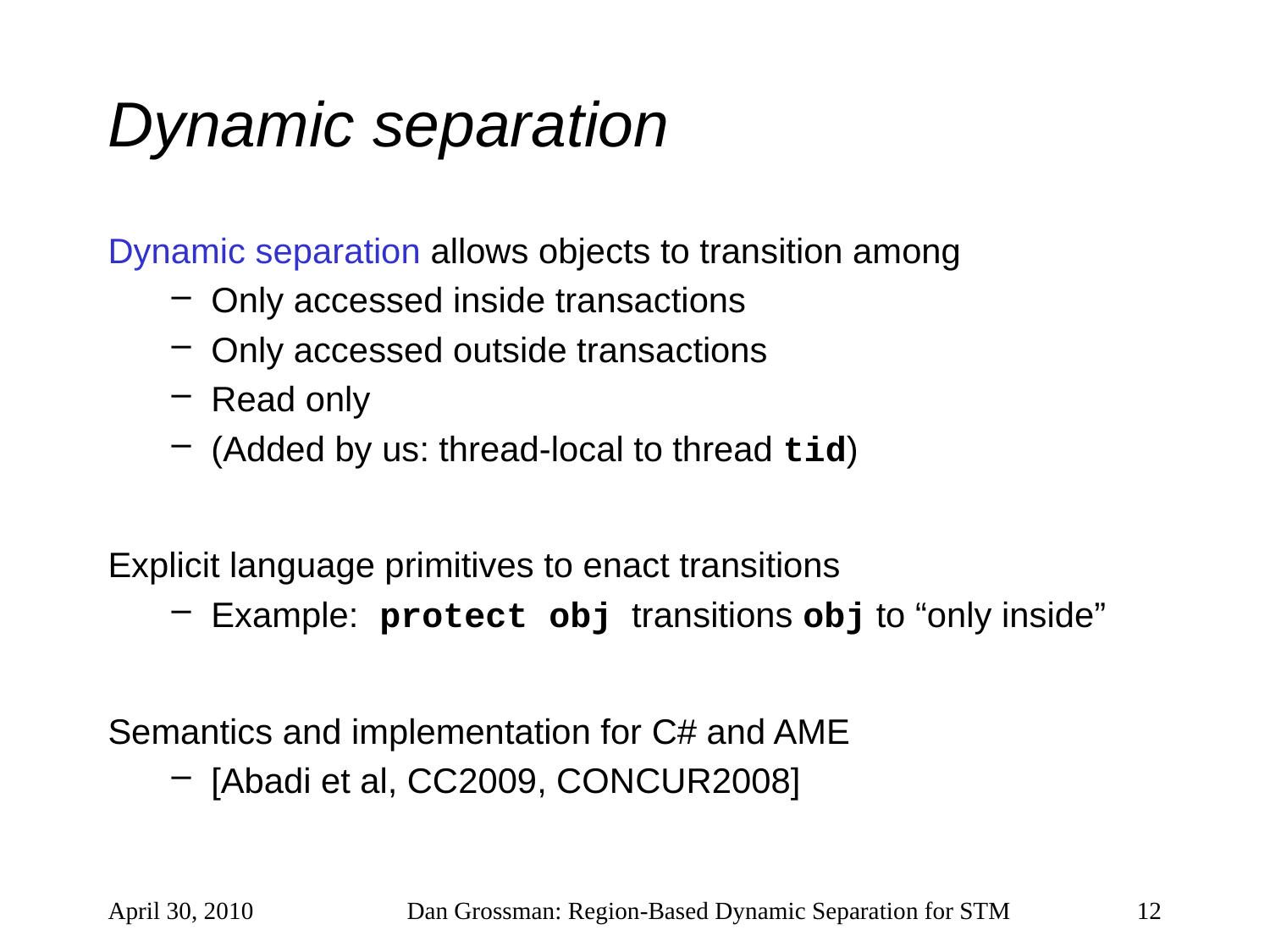

# Dynamic separation
Dynamic separation allows objects to transition among
Only accessed inside transactions
Only accessed outside transactions
Read only
(Added by us: thread-local to thread tid)

Explicit language primitives to enact transitions
Example: protect obj  transitions obj to “only inside”

Semantics and implementation for C# and AME
[Abadi et al, CC2009, CONCUR2008]

April 30, 2010
Dan Grossman: Region-Based Dynamic Separation for STM
12